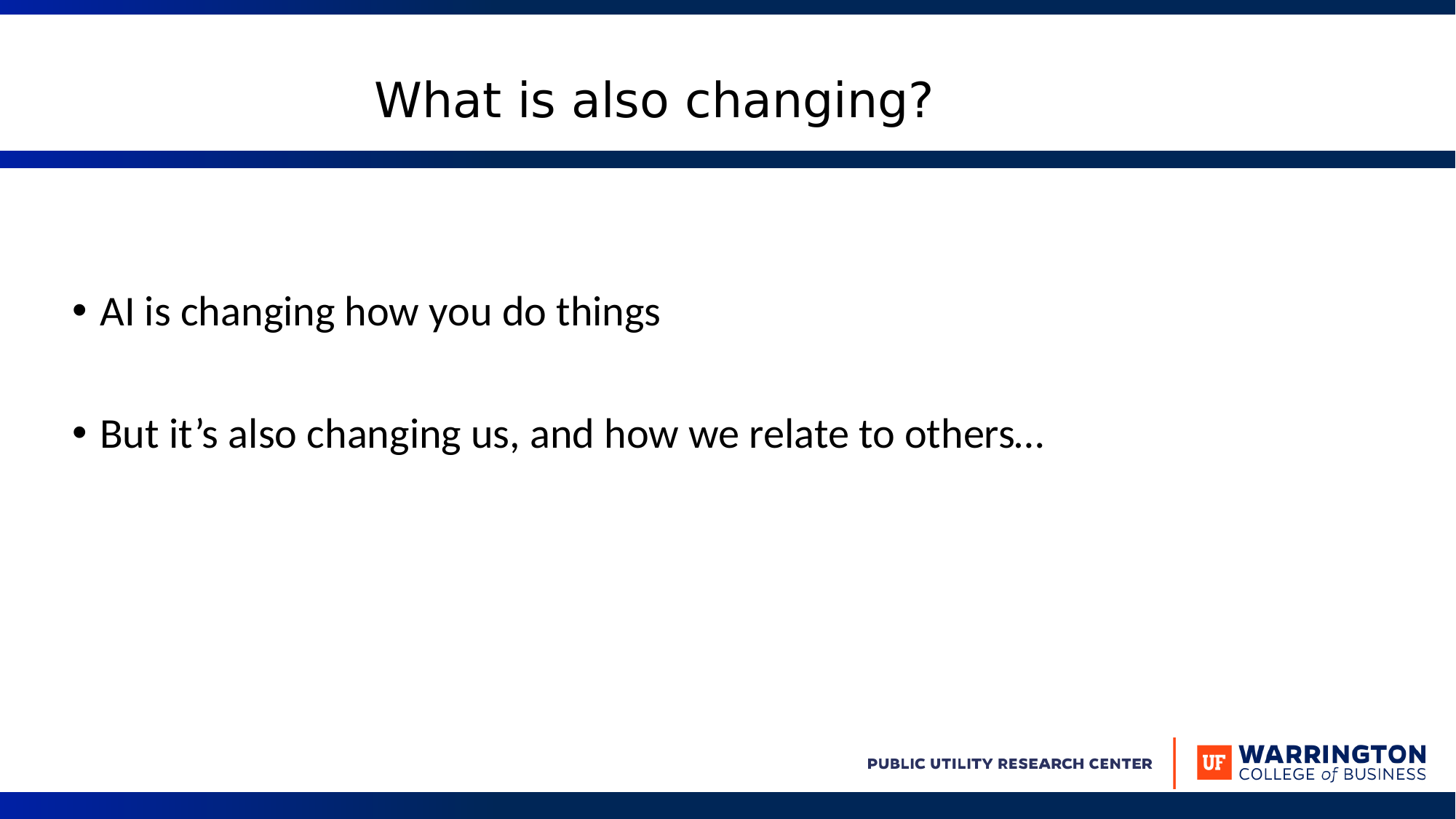

What is also changing?

AI is changing how you do things

But it’s also changing us, and how we relate to others…